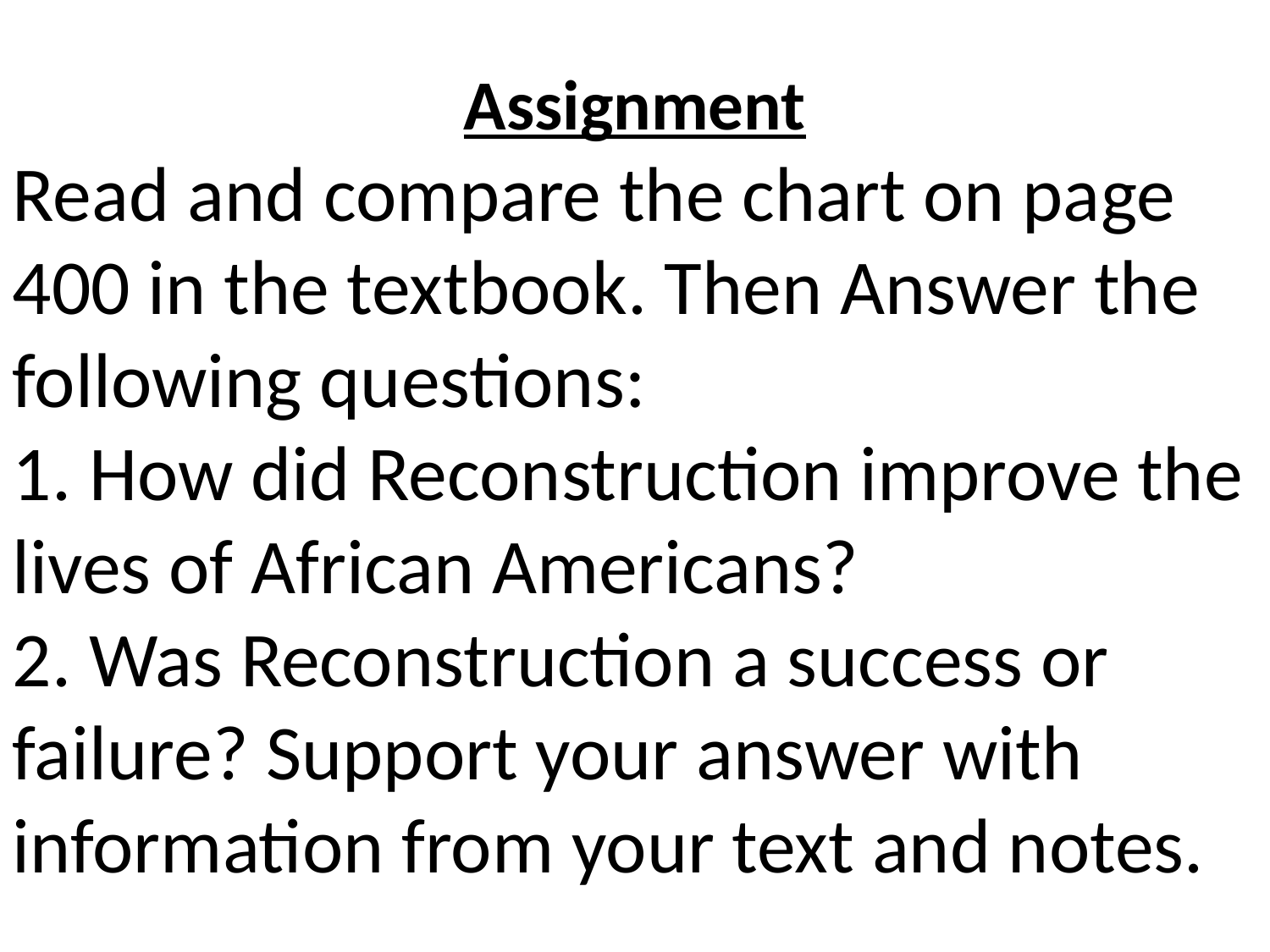

Assignment
Read and compare the chart on page 400 in the textbook. Then Answer the following questions:
1. How did Reconstruction improve the lives of African Americans?
2. Was Reconstruction a success or failure? Support your answer with information from your text and notes.